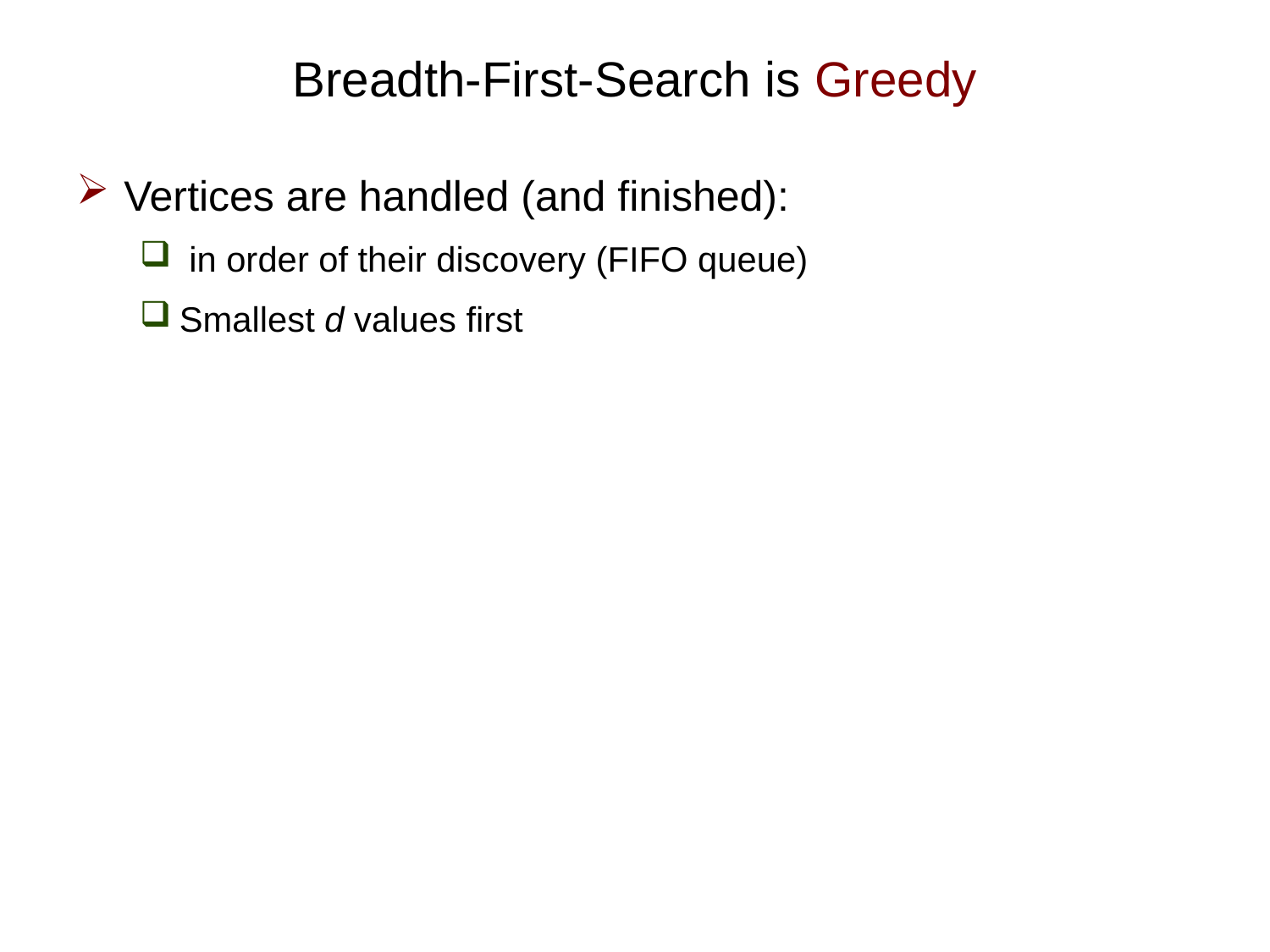

# Breadth-First-Search is Greedy
Vertices are handled (and finished):
 in order of their discovery (FIFO queue)
Smallest d values first